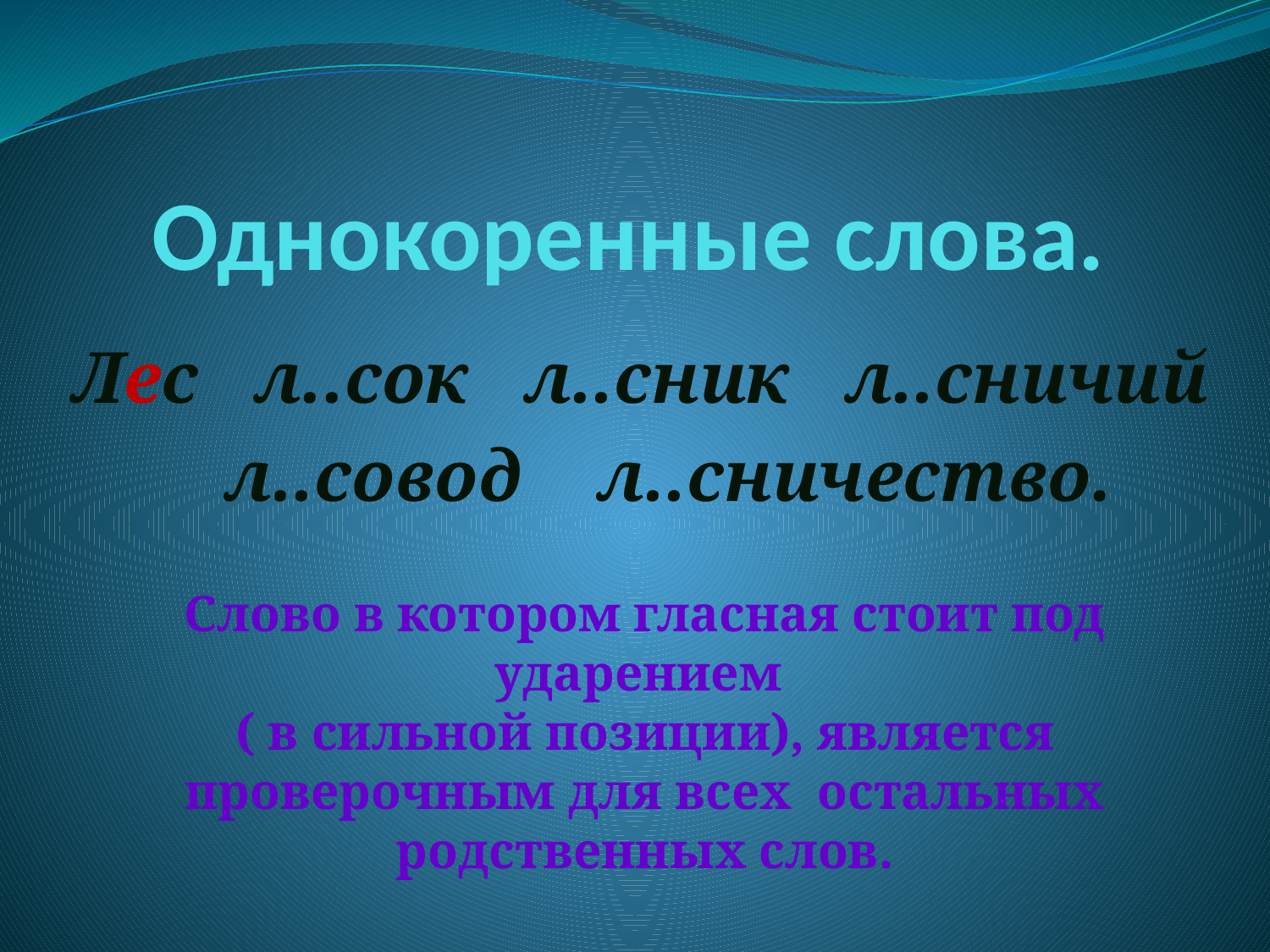

# Однокоренные слова.
Лес   л..сок   л..сник   л..сничий
  л..совод    л..сничество.
Слово в котором гласная стоит под ударением
( в сильной позиции), является проверочным для всех  остальных родственных слов.